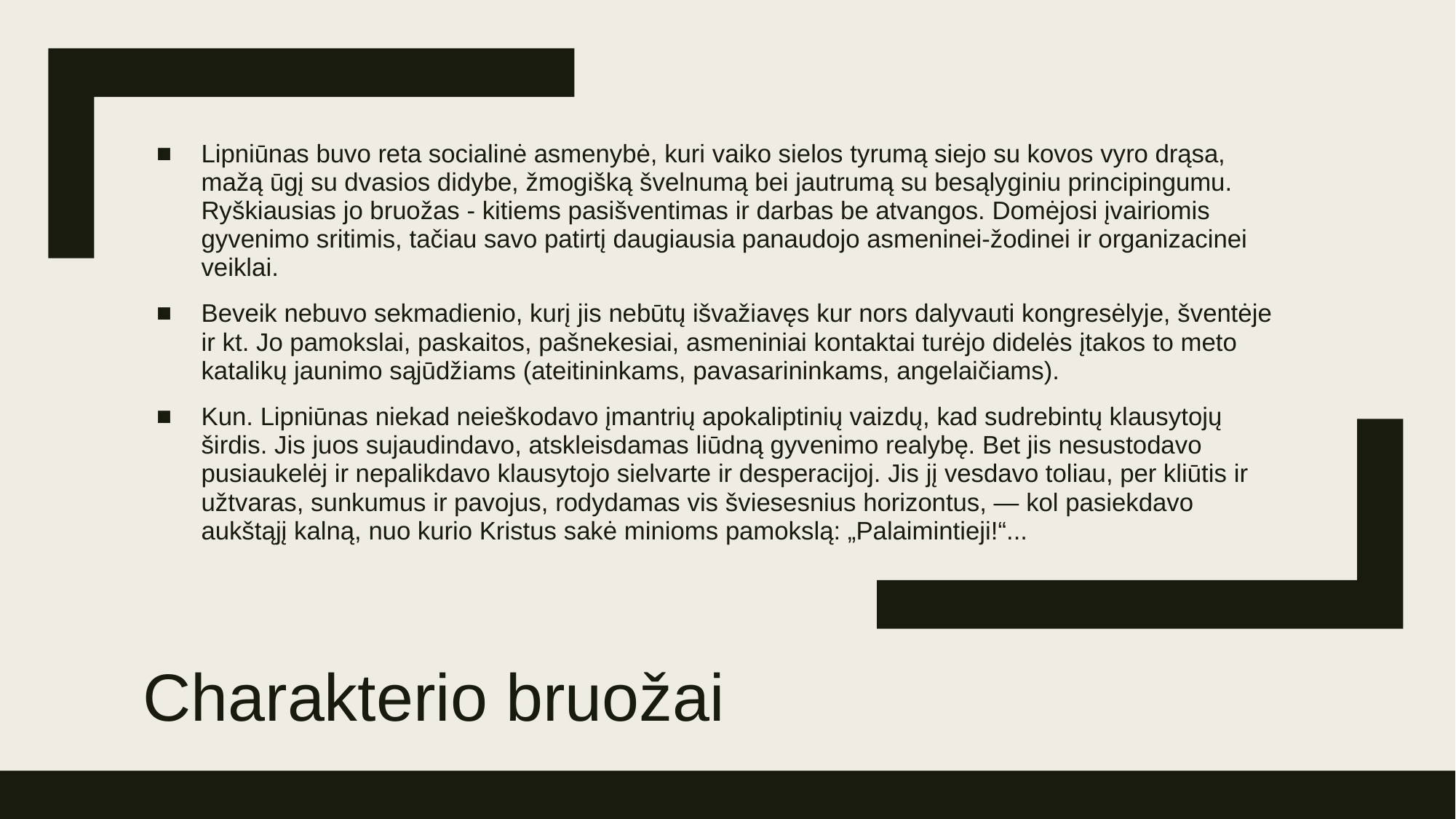

Lipniūnas buvo reta socialinė asmenybė, kuri vaiko sielos tyrumą siejo su kovos vyro drąsa, mažą ūgį su dvasios didybe, žmogišką švelnumą bei jautrumą su besąlyginiu principingumu. Ryškiausias jo bruožas - kitiems pasišventimas ir darbas be atvangos. Domėjosi įvairiomis gyvenimo sritimis, tačiau savo patirtį daugiausia panaudojo asmeninei-žodinei ir organizacinei veiklai.
Beveik nebuvo sekmadienio, kurį jis nebūtų išvažiavęs kur nors dalyvauti kongresėlyje, šventėje ir kt. Jo pamokslai, paskaitos, pašnekesiai, asmeniniai kontaktai turėjo didelės įtakos to meto katalikų jaunimo sąjūdžiams (ateitininkams, pavasarininkams, angelaičiams).
Kun. Lipniūnas niekad neieškodavo įmantrių apokaliptinių vaizdų, kad sudrebintų klausytojų širdis. Jis juos sujaudindavo, atskleisdamas liūdną gyvenimo realybę. Bet jis nesustodavo pusiaukelėj ir nepalikdavo klausytojo sielvarte ir desperacijoj. Jis jį vesdavo toliau, per kliūtis ir užtvaras, sunkumus ir pavojus, rodydamas vis šviesesnius horizontus, — kol pasiekdavo aukštąjį kalną, nuo kurio Kristus sakė minioms pamokslą: „Palaimintieji!“...

# Charakterio bruožai